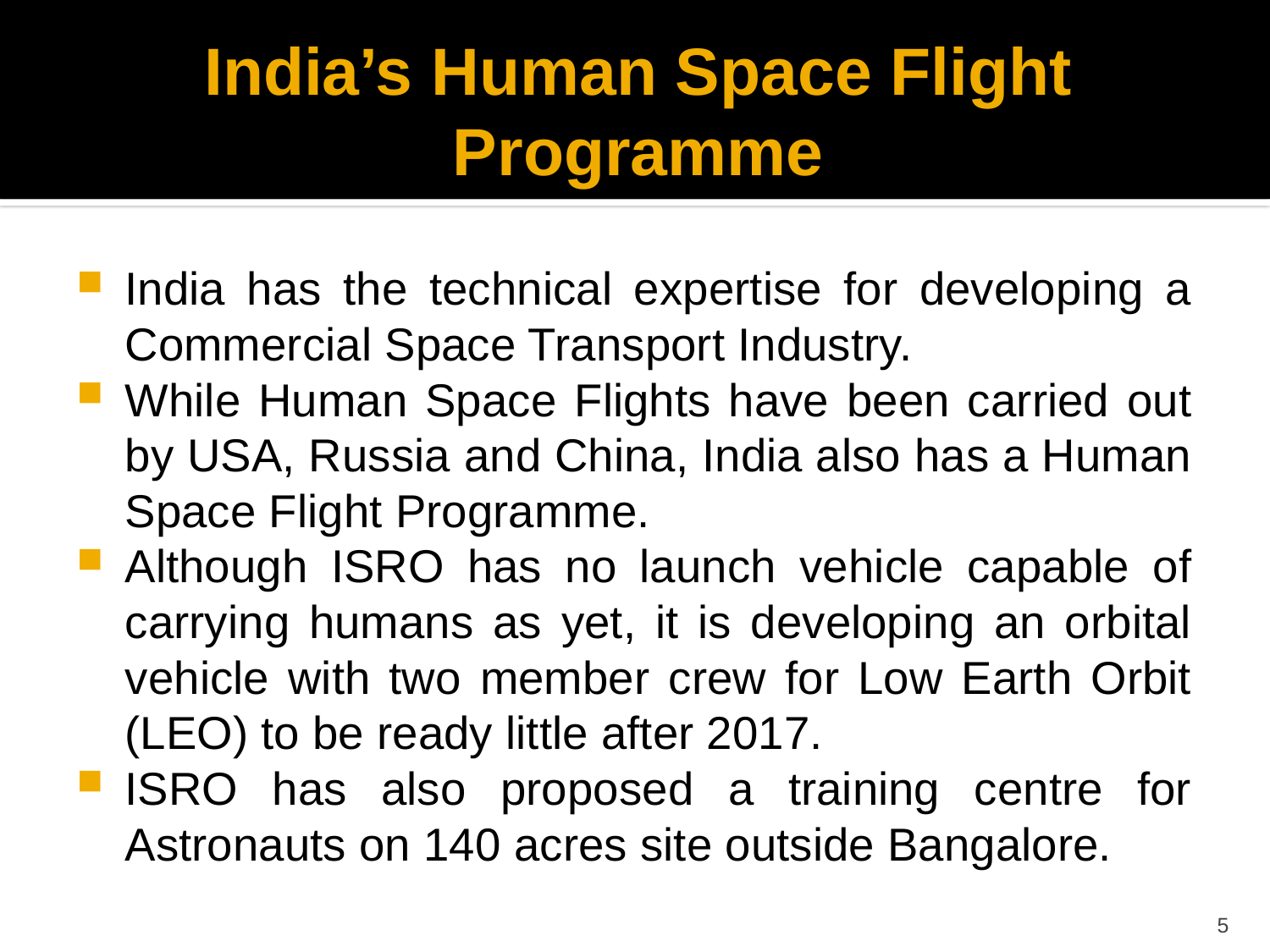

# India’s Human Space Flight Programme
India has the technical expertise for developing a Commercial Space Transport Industry.
While Human Space Flights have been carried out by USA, Russia and China, India also has a Human Space Flight Programme.
Although ISRO has no launch vehicle capable of carrying humans as yet, it is developing an orbital vehicle with two member crew for Low Earth Orbit (LEO) to be ready little after 2017.
ISRO has also proposed a training centre for Astronauts on 140 acres site outside Bangalore.
5